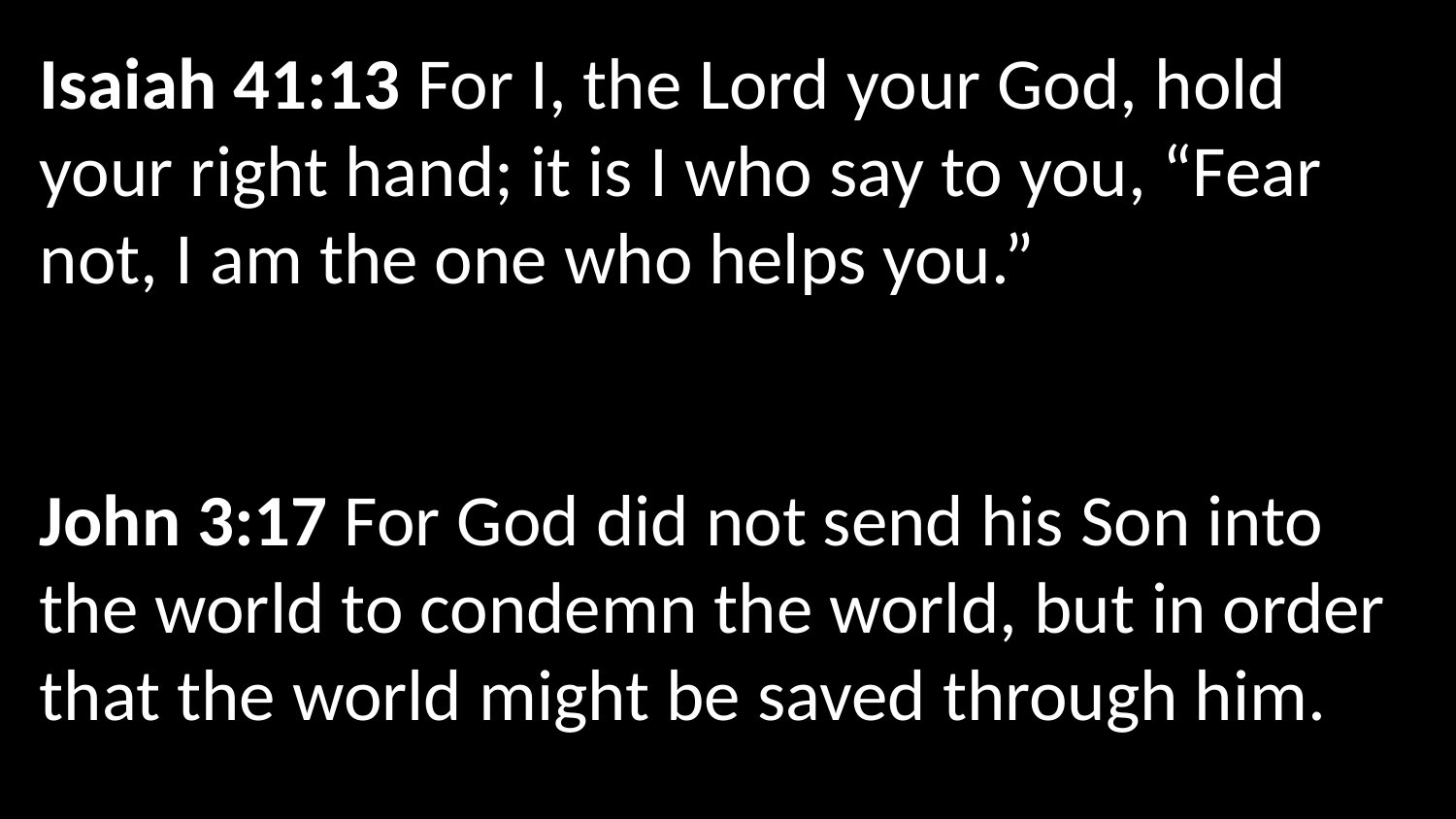

Isaiah 41:13 For I, the Lord your God, hold your right hand; it is I who say to you, “Fear not, I am the one who helps you.”

John 3:17 For God did not send his Son into the world to condemn the world, but in order that the world might be saved through him.